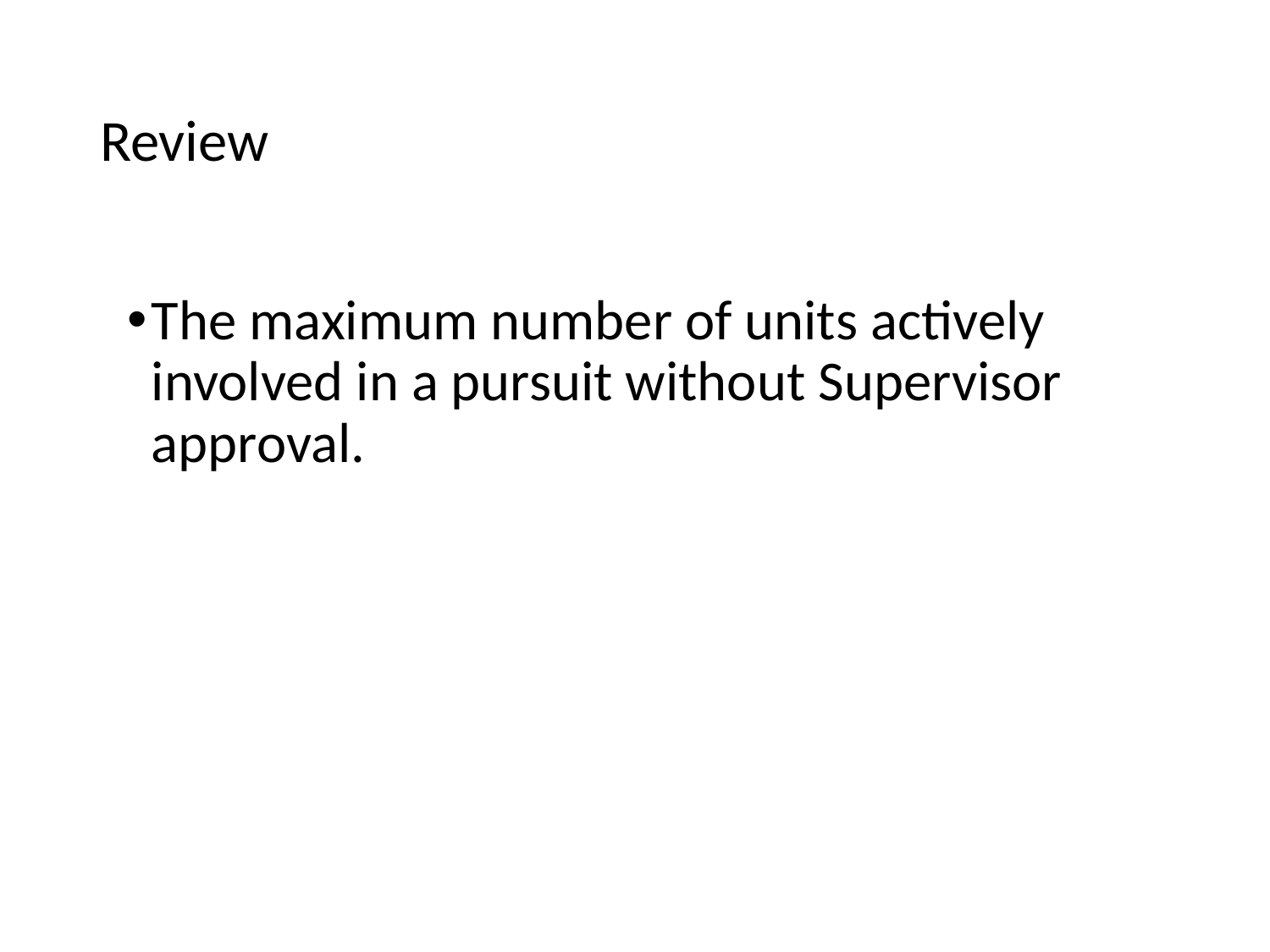

# Review
The maximum number of units actively involved in a pursuit without Supervisor approval.